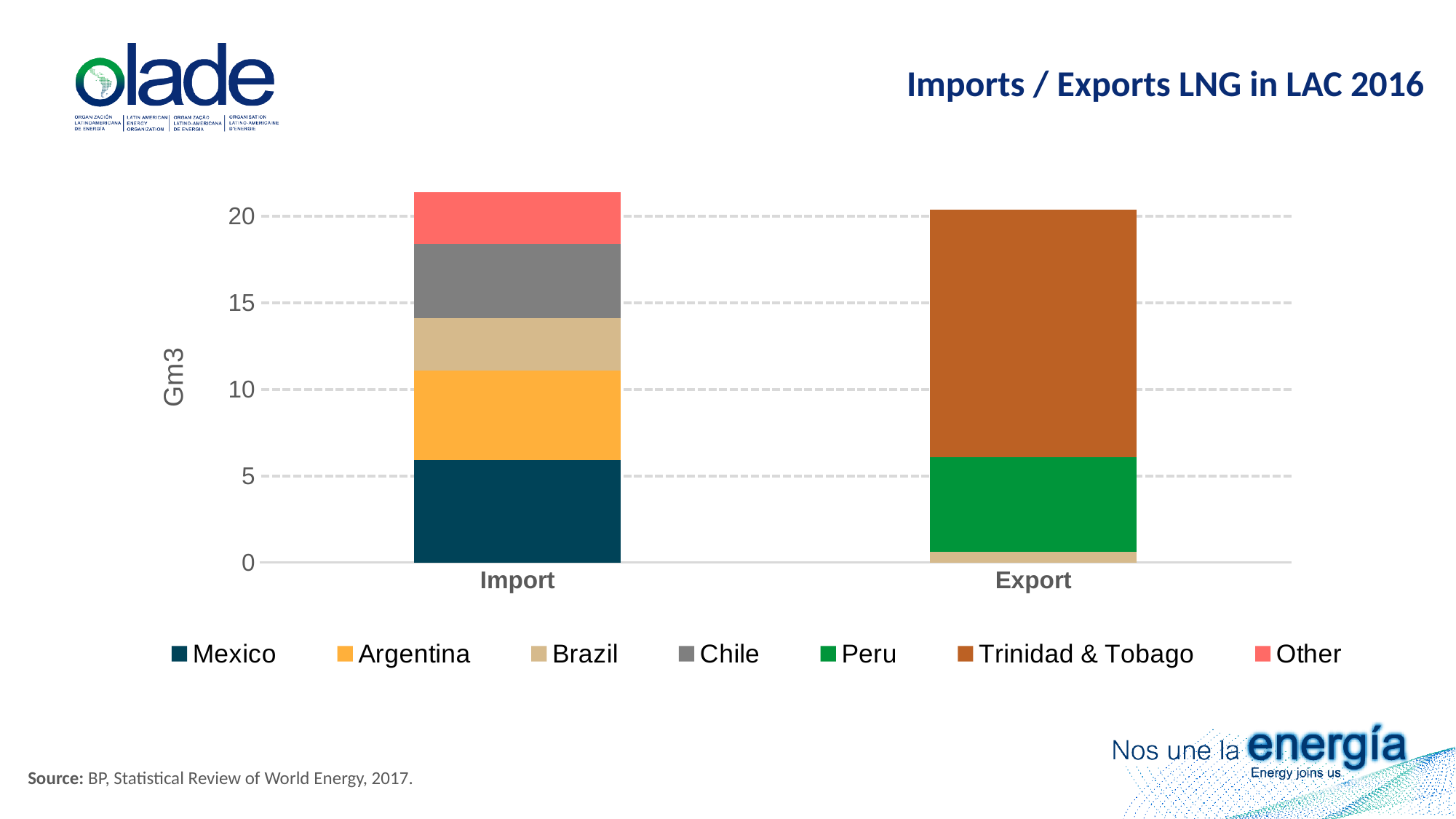

Imports / Exports LNG in LAC 2016

### Chart

| Category | Mexico | Argentina | Brazil | Chile | Peru | Trinidad & Tobago | Other |
|---|---|---|---|---|---|---|---|
| Import | 5.9 | 5.2 | 3.0 | 4.3 | 0.0 | 0.0 | 3.0 |
| Export | 0.0 | 0.0 | 0.6 | 0.0 | 5.5 | 14.3 | 0.0 |
Source: BP, Statistical Review of World Energy, 2017.